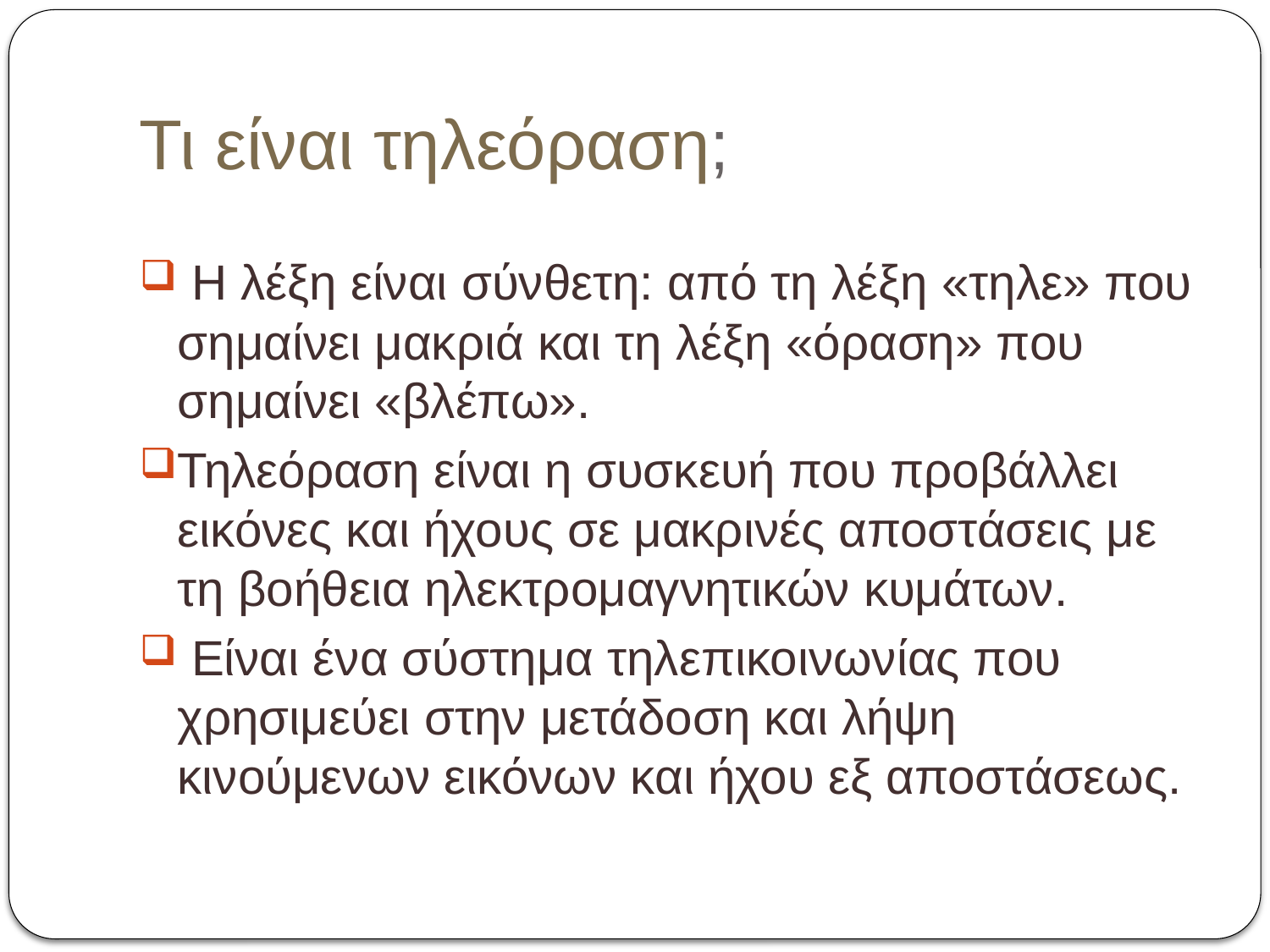

# Τι είναι τηλεόραση;

 Η λέξη είναι σύνθετη: από τη λέξη «τηλε» που σημαίνει μακριά και τη λέξη «όραση» που σημαίνει «βλέπω».
Τηλεόραση είναι η συσκευή που προβάλλει εικόνες και ήχους σε μακρινές αποστάσεις με τη βοήθεια ηλεκτρομαγνητικών κυμάτων.
 Είναι ένα σύστημα τηλεπικοινωνίας που χρησιμεύει στην μετάδοση και λήψη κινούμενων εικόνων και ήχου εξ αποστάσεως.